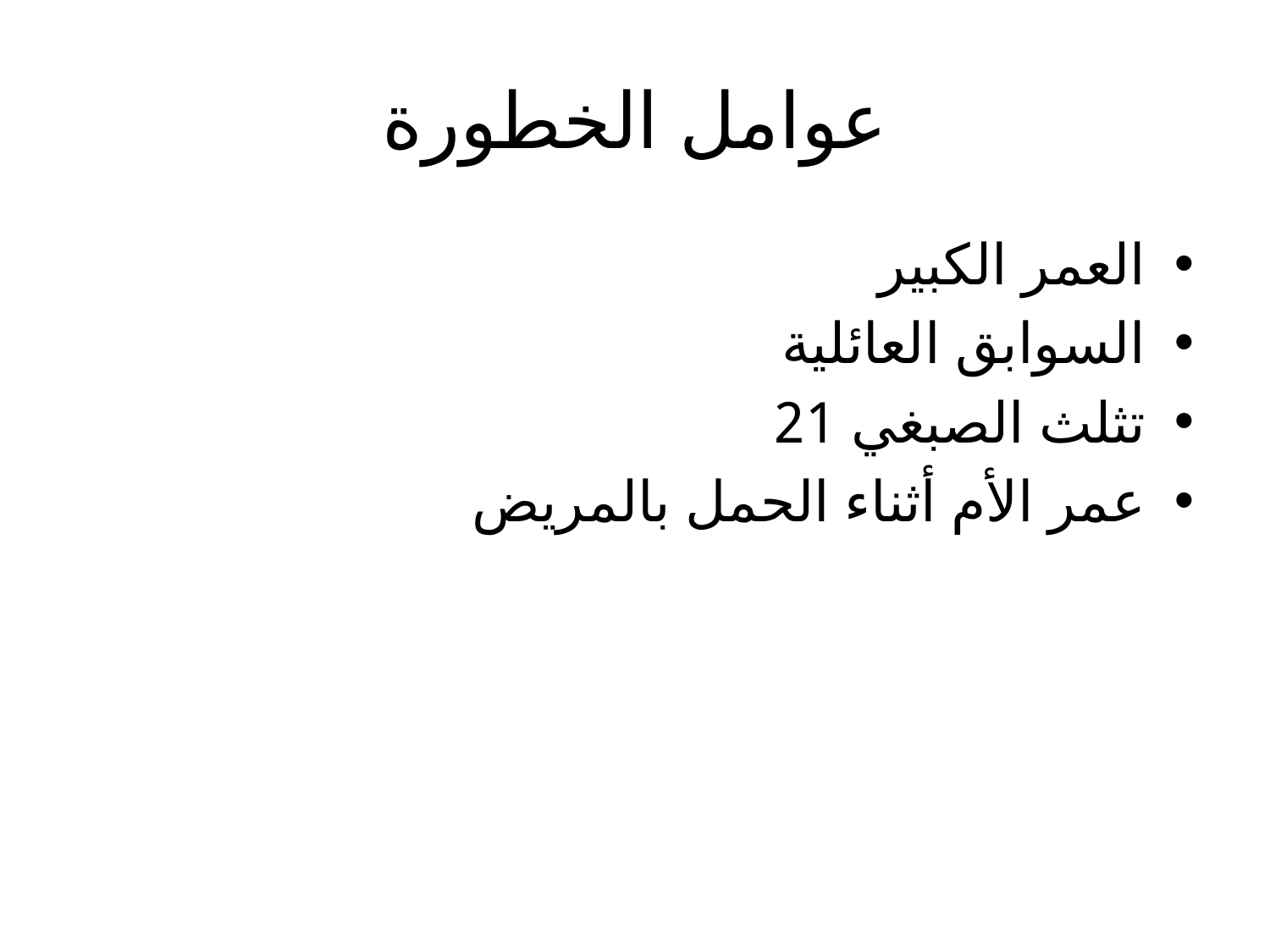

# عوامل الخطورة
العمر الكبير
السوابق العائلية
تثلث الصبغي 21
عمر الأم أثناء الحمل بالمريض